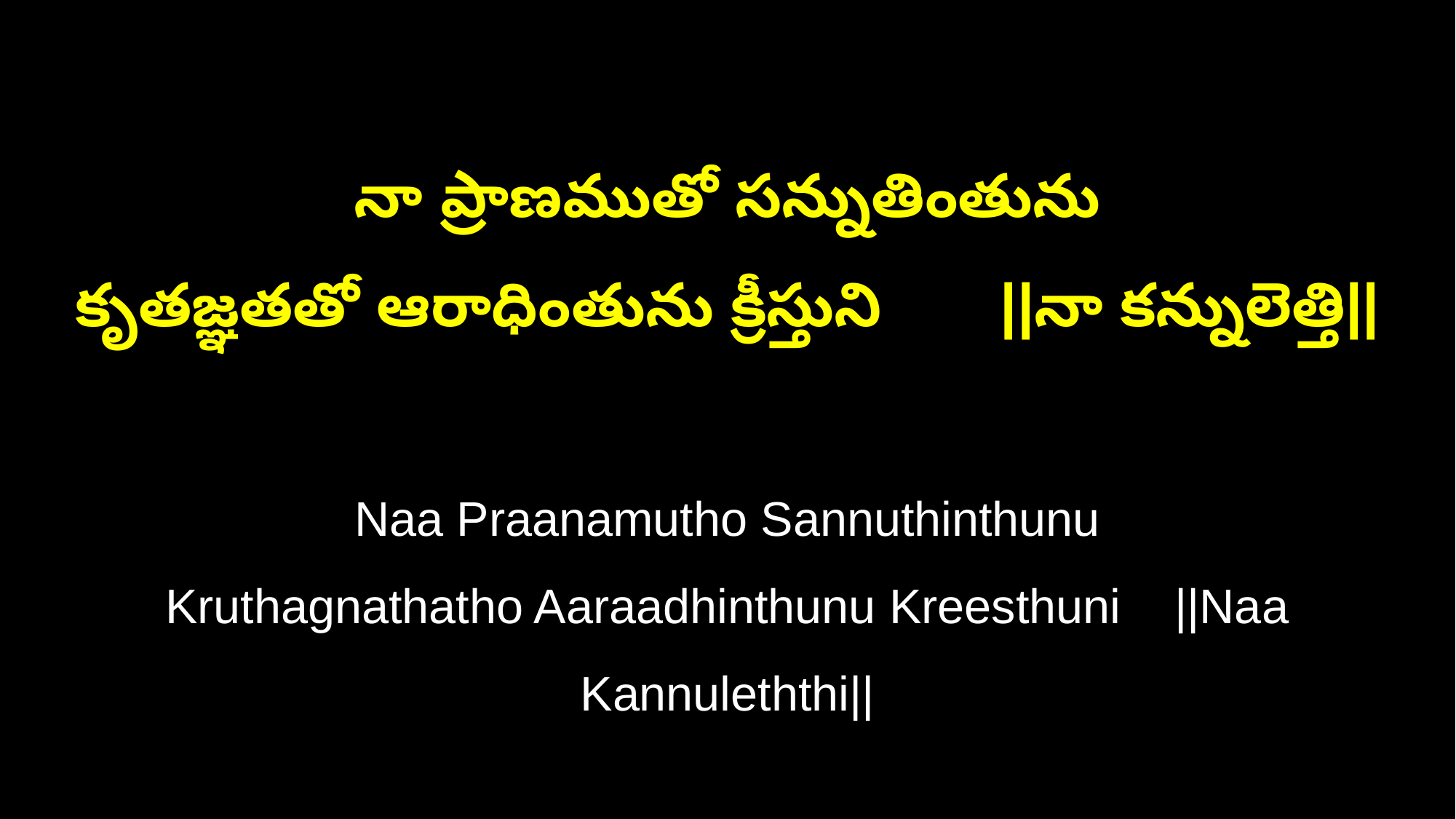

నా ప్రాణముతో సన్నుతింతును
కృతజ్ఞతతో ఆరాధింతును క్రీస్తుని       ||నా కన్నులెత్తి||
Naa Praanamutho Sannuthinthunu
Kruthagnathatho Aaraadhinthunu Kreesthuni    ||Naa Kannuleththi||